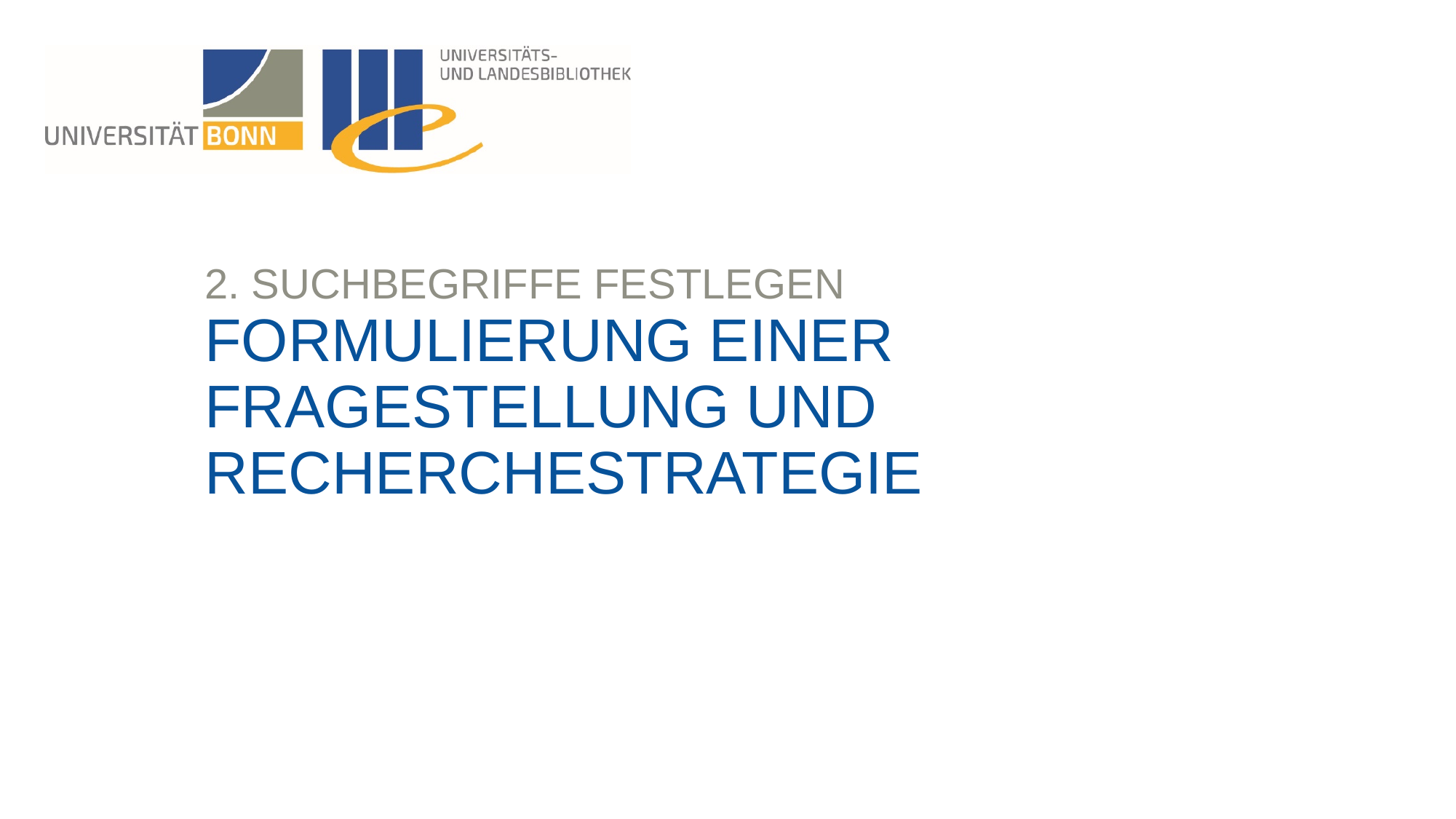

2. Suchbegriffe festlegen
# Formulierung einer Fragestellung und Recherchestrategie